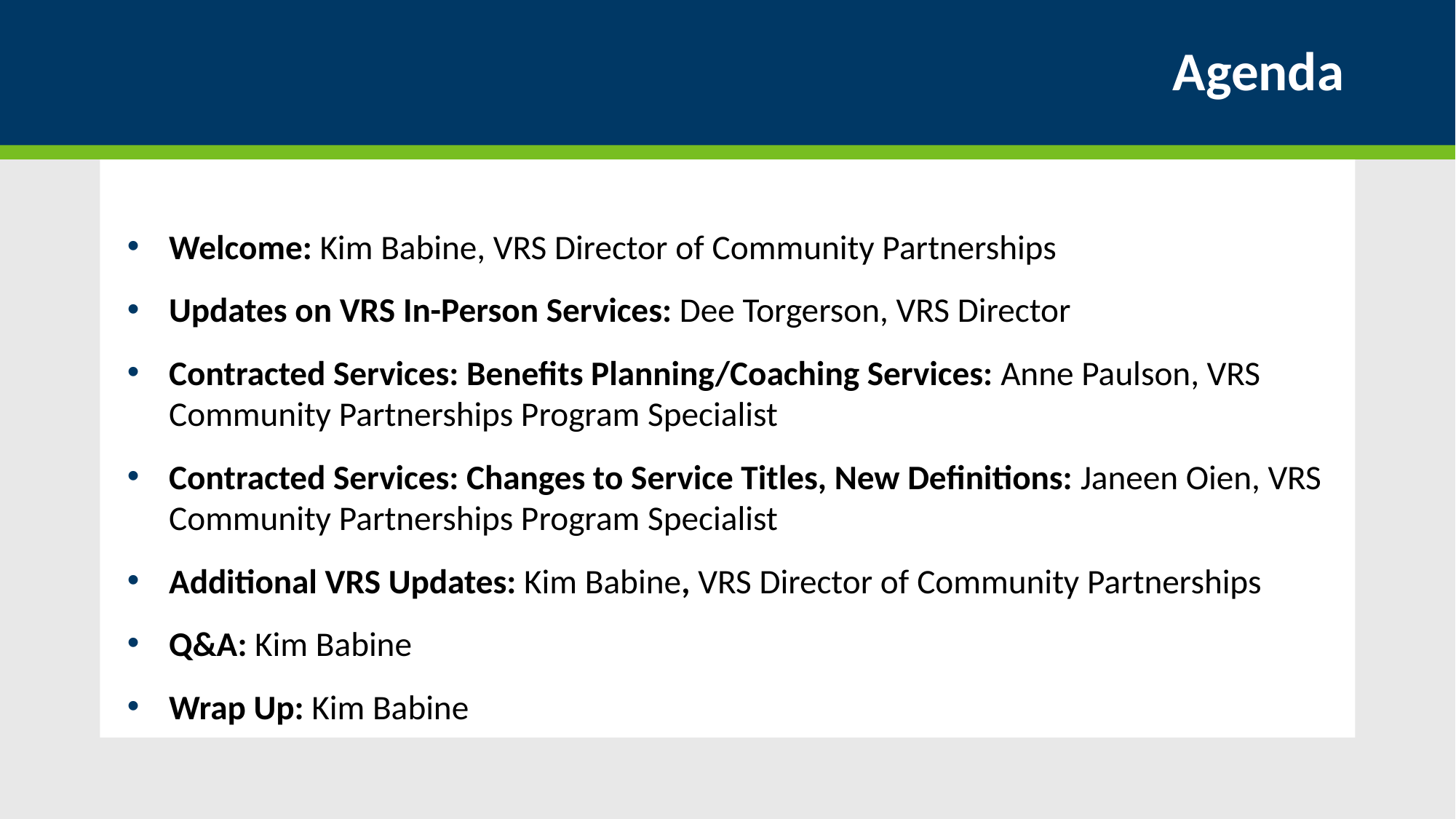

# Agenda
Welcome: Kim Babine, VRS Director of Community Partnerships
Updates on VRS In-Person Services: Dee Torgerson, VRS Director
Contracted Services: Benefits Planning/Coaching Services: Anne Paulson, VRS Community Partnerships Program Specialist
Contracted Services: Changes to Service Titles, New Definitions: Janeen Oien, VRS Community Partnerships Program Specialist
Additional VRS Updates: Kim Babine, VRS Director of Community Partnerships
Q&A: Kim Babine
Wrap Up: Kim Babine